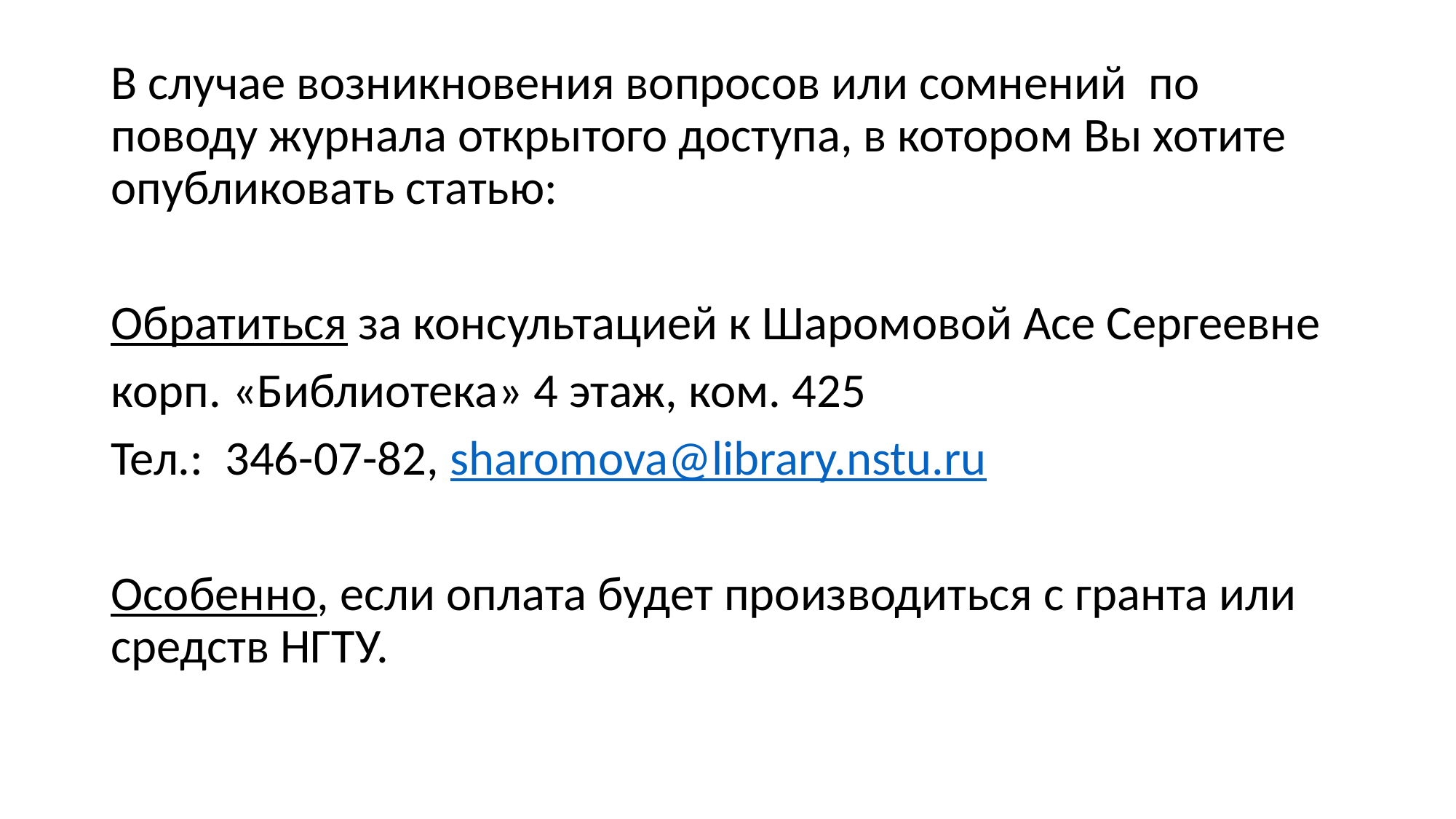

В случае возникновения вопросов или сомнений  по поводу журнала открытого доступа, в котором Вы хотите опубликовать статью:

Обратиться за консультацией к Шаромовой Асе Сергеевне
корп. «Библиотека» 4 этаж, ком. 425
Тел.:  346-07-82, sharomova@library.nstu.ru

Особенно, если оплата будет производиться с гранта или средств НГТУ.